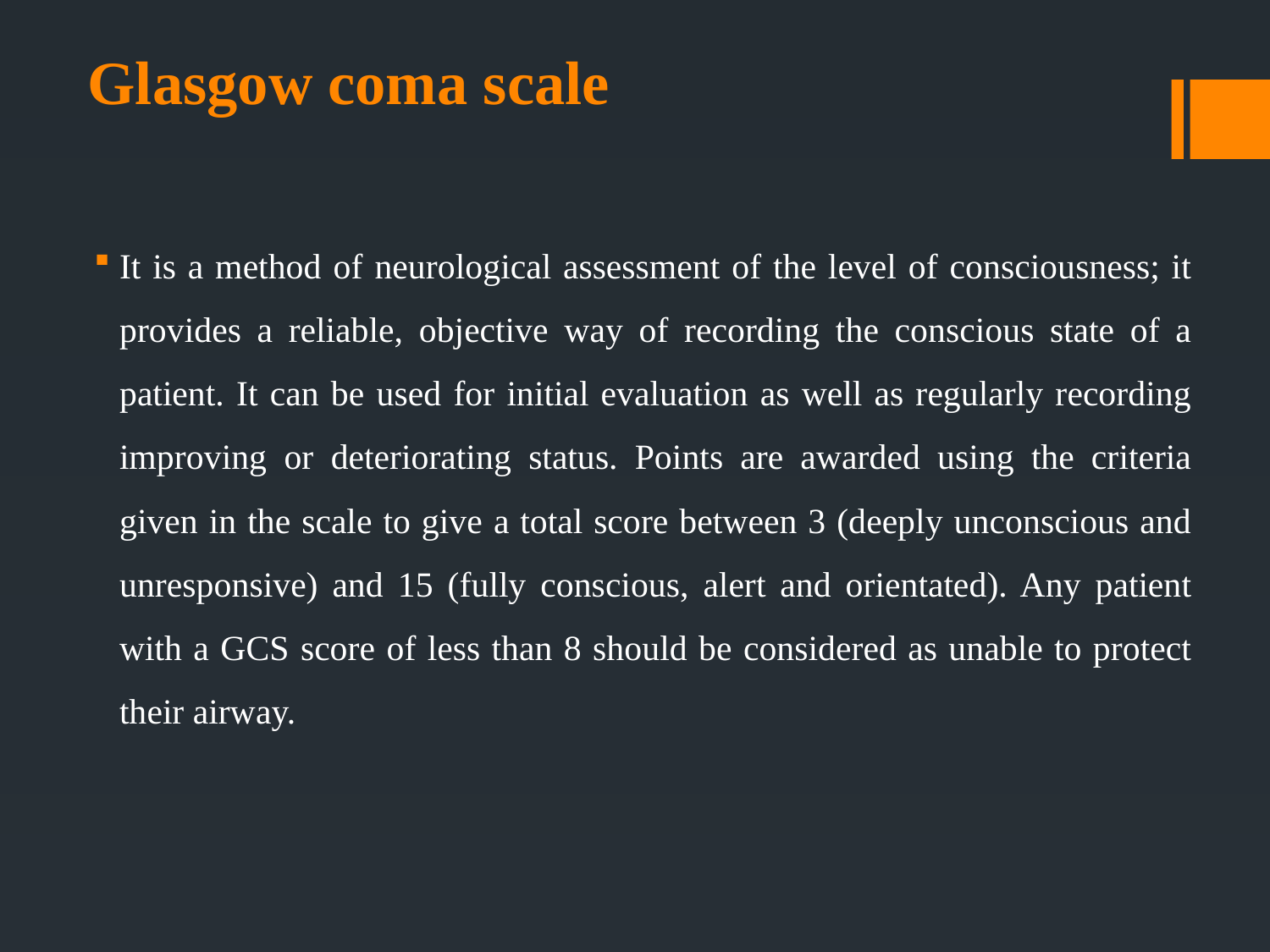

# Glasgow coma scale
It is a method of neurological assessment of the level of consciousness; it provides a reliable, objective way of recording the conscious state of a patient. It can be used for initial evaluation as well as regularly recording improving or deteriorating status. Points are awarded using the criteria given in the scale to give a total score between 3 (deeply unconscious and unresponsive) and 15 (fully conscious, alert and orientated). Any patient with a GCS score of less than 8 should be considered as unable to protect their airway.